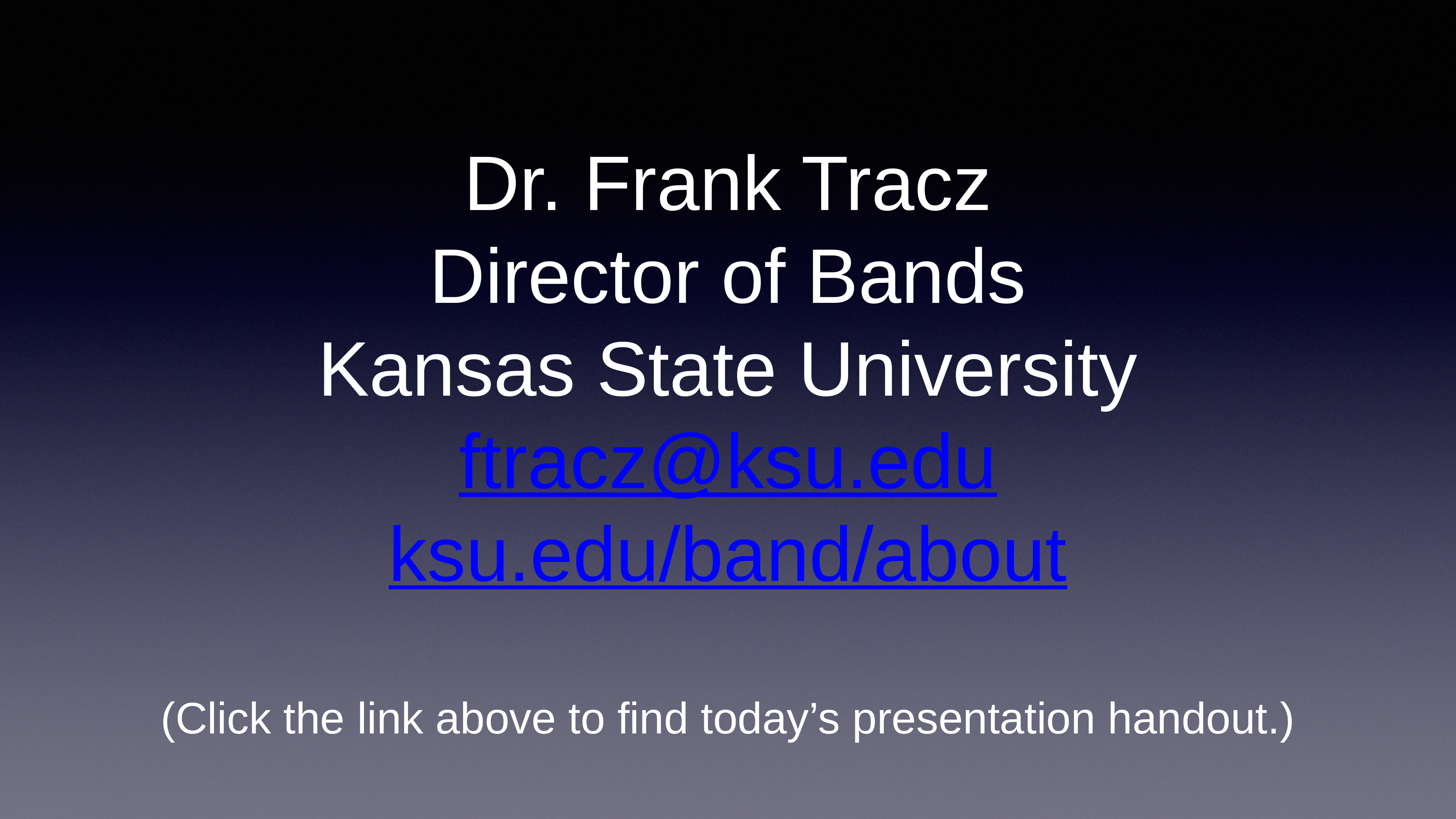

# Dr. Frank Tracz
Director of Bands
Kansas State University
ftracz@ksu.edu
ksu.edu/band/about

(Click the link above to find today’s presentation handout.)